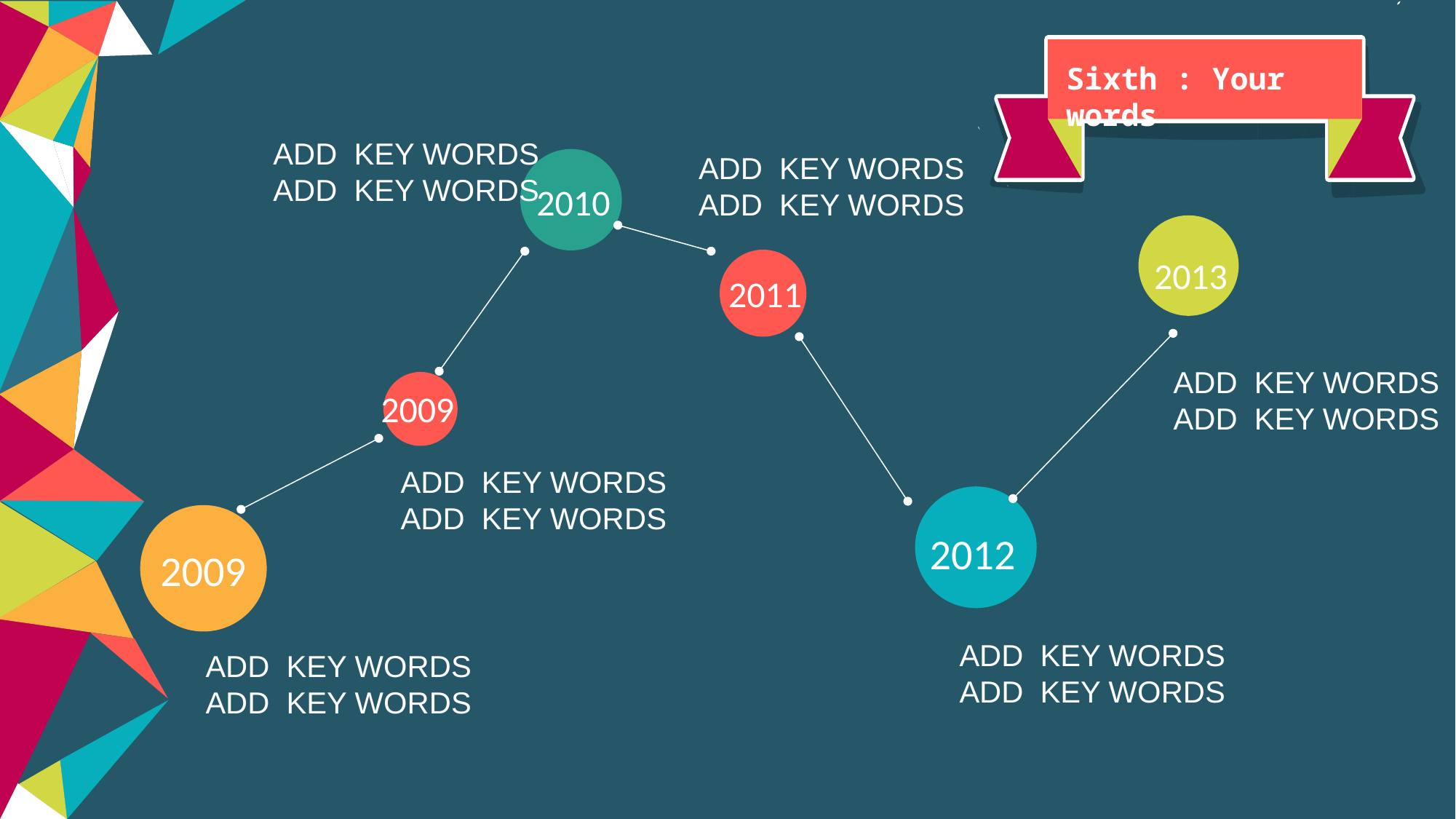

Sixth : Your words
ADD  KEY WORDS
ADD  KEY WORDS

ADD  KEY WORDS
ADD  KEY WORDS

2010

2013

2011

ADD  KEY WORDS
ADD  KEY WORDS

2009

ADD  KEY WORDS
ADD  KEY WORDS

2012
2009
ADD  KEY WORDS
ADD  KEY WORDS

ADD  KEY WORDS
ADD  KEY WORDS